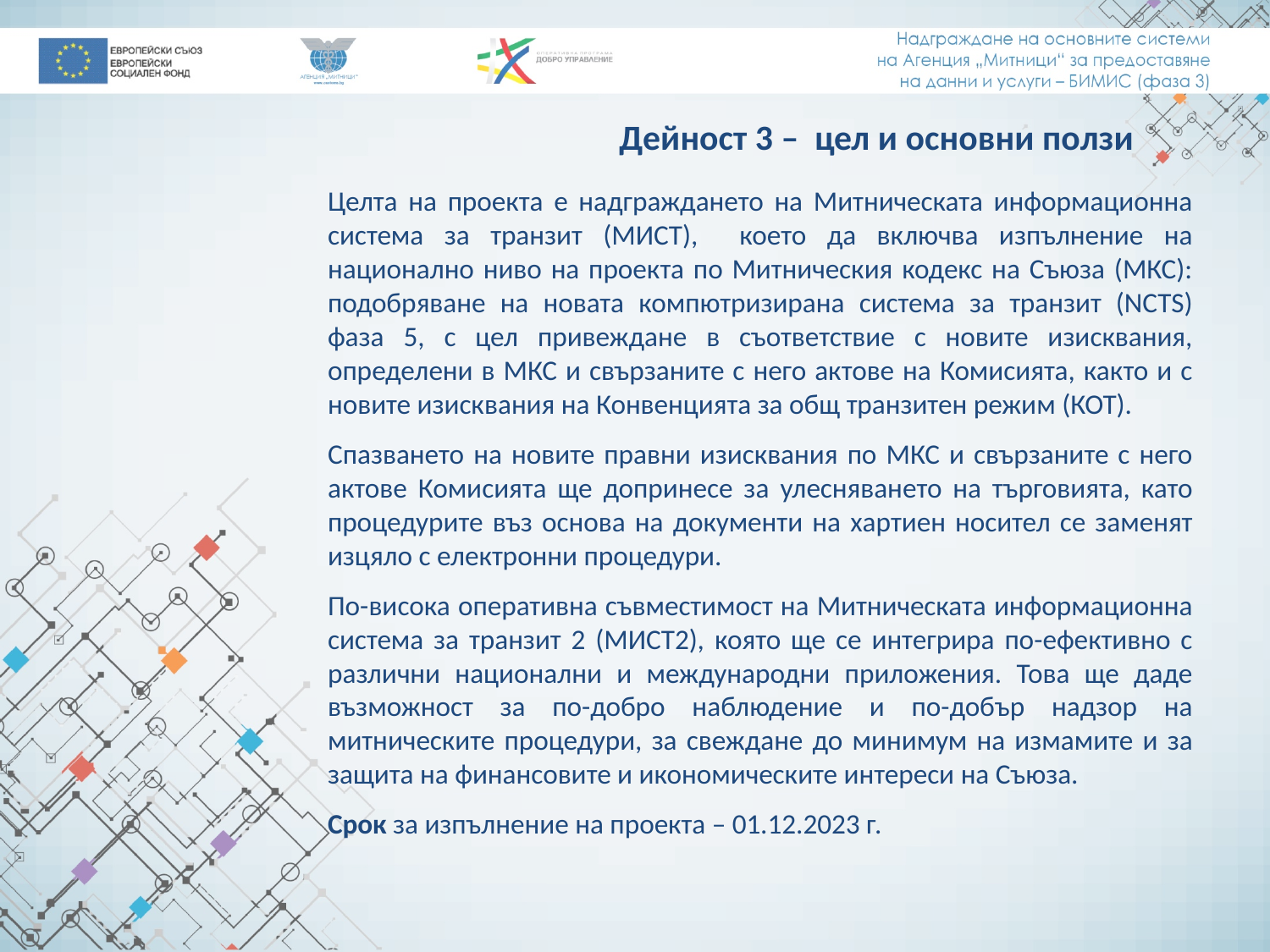

Дейност 3 –  цел и основни ползи
Целта на проекта е надграждането на Митническата информационна система за транзит (МИСТ),  което да включва изпълнение на национално ниво на проекта по Митническия кодекс на Съюза (МКС): подобряване на новата компютризирана система за транзит (NCTS) фаза 5, с цел привеждане в съответствие с новите изисквания, определени в МКС и свързаните с него актове на Комисията, както и с новите изисквания на Конвенцията за общ транзитен режим (КОТ).
Спазването на новите правни изисквания по МКС и свързаните с него актове Комисията ще допринесе за улесняването на търговията, като процедурите въз основа на документи на хартиен носител се заменят изцяло с електронни процедури.
По-висока оперативна съвместимост на Митническата информационна система за транзит 2 (МИСТ2), която ще се интегрира по-ефективно с различни национални и международни приложения. Това ще даде възможност за по-добро наблюдение и по-добър надзор на митническите процедури, за свеждане до минимум на измамите и за защита на финансовите и икономическите интереси на Съюза.
Срок за изпълнение на проекта – 01.12.2023 г.